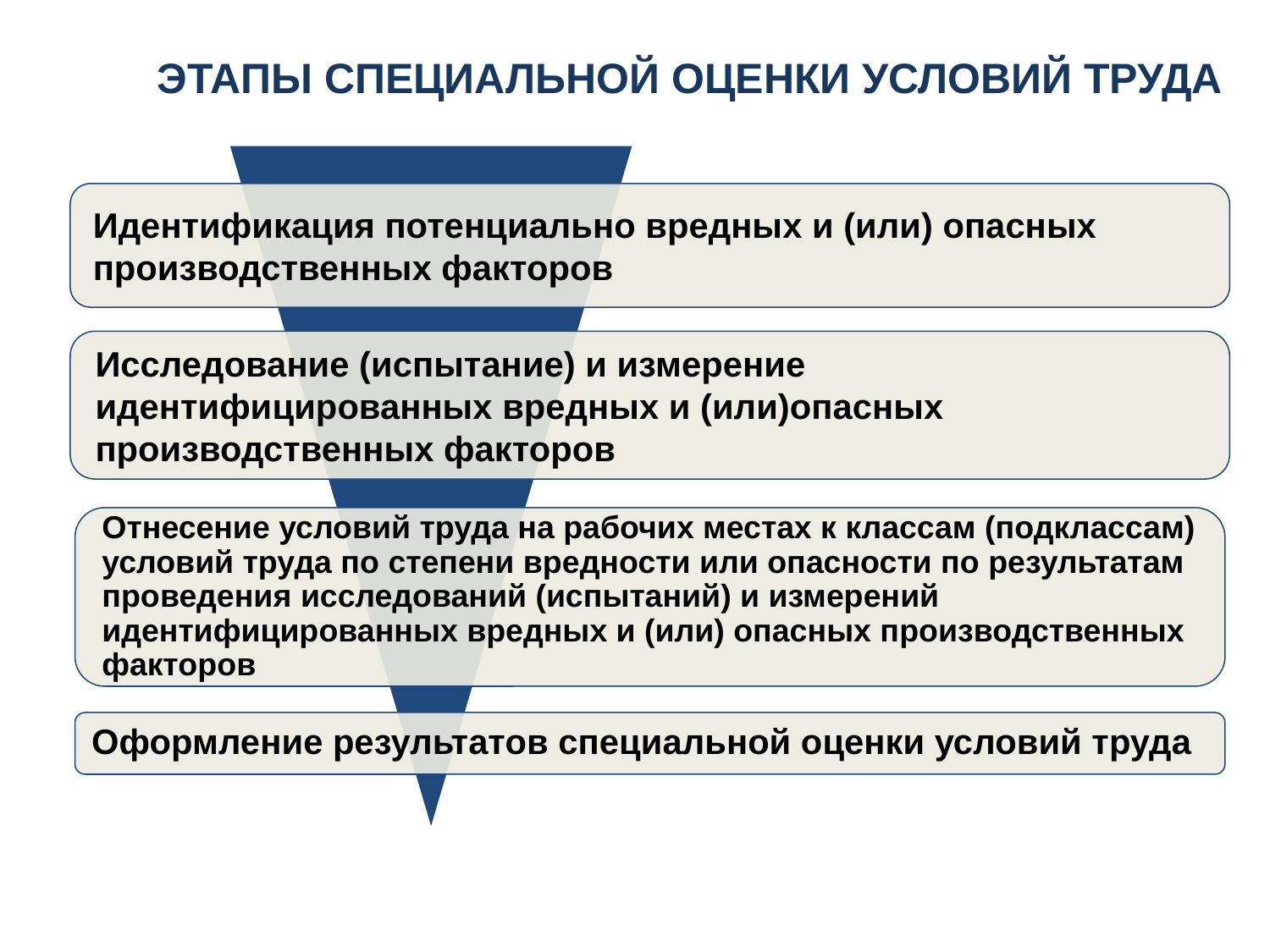

ЭТАПЫ СПЕЦИАЛЬНОЙ ОЦЕНКИ УСЛОВИЙ ТРУДА
Идентификация потенциально вредных и (или) опасных производственных факторов
Исследование (испытание) и измерение идентифицированных вредных и (или)опасных производственных факторов
Отнесение условий труда на рабочих местах к классам (подклассам) условий труда по степени вредности или опасности по результатам проведения исследований (испытаний) и измерений идентифицированных вредных и (или) опасных производственных факторов
Оформление результатов специальной оценки условий труда